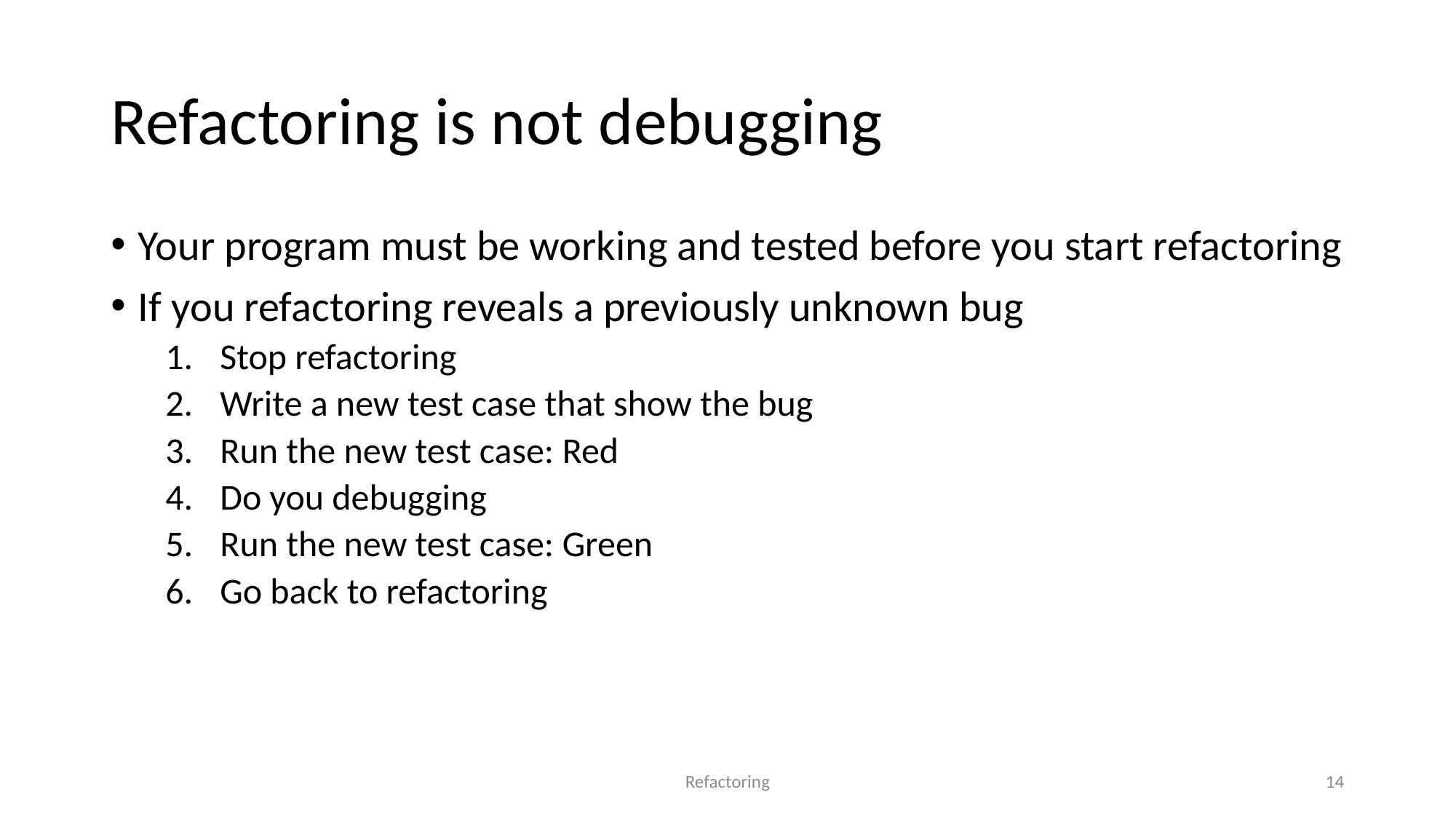

# Refactoring is not debugging
Your program must be working and tested before you start refactoring
If you refactoring reveals a previously unknown bug
Stop refactoring
Write a new test case that show the bug
Run the new test case: Red
Do you debugging
Run the new test case: Green
Go back to refactoring
Refactoring
14